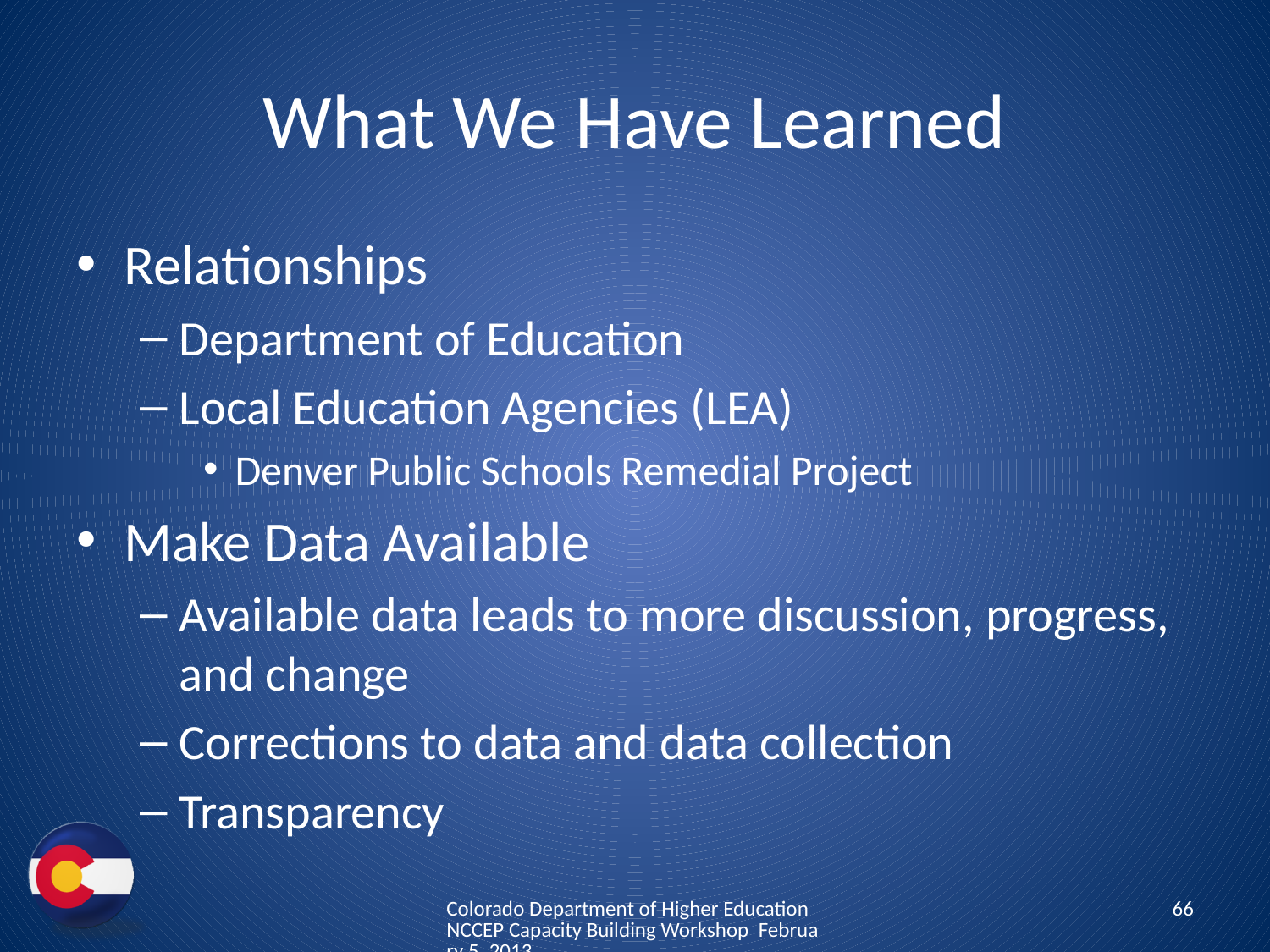

# What We Have Learned
Relationships
Department of Education
Local Education Agencies (LEA)
Denver Public Schools Remedial Project
Make Data Available
Available data leads to more discussion, progress, and change
Corrections to data and data collection
Transparency
Colorado Department of Higher Education NCCEP Capacity Building Workshop  February 5, 2013
66